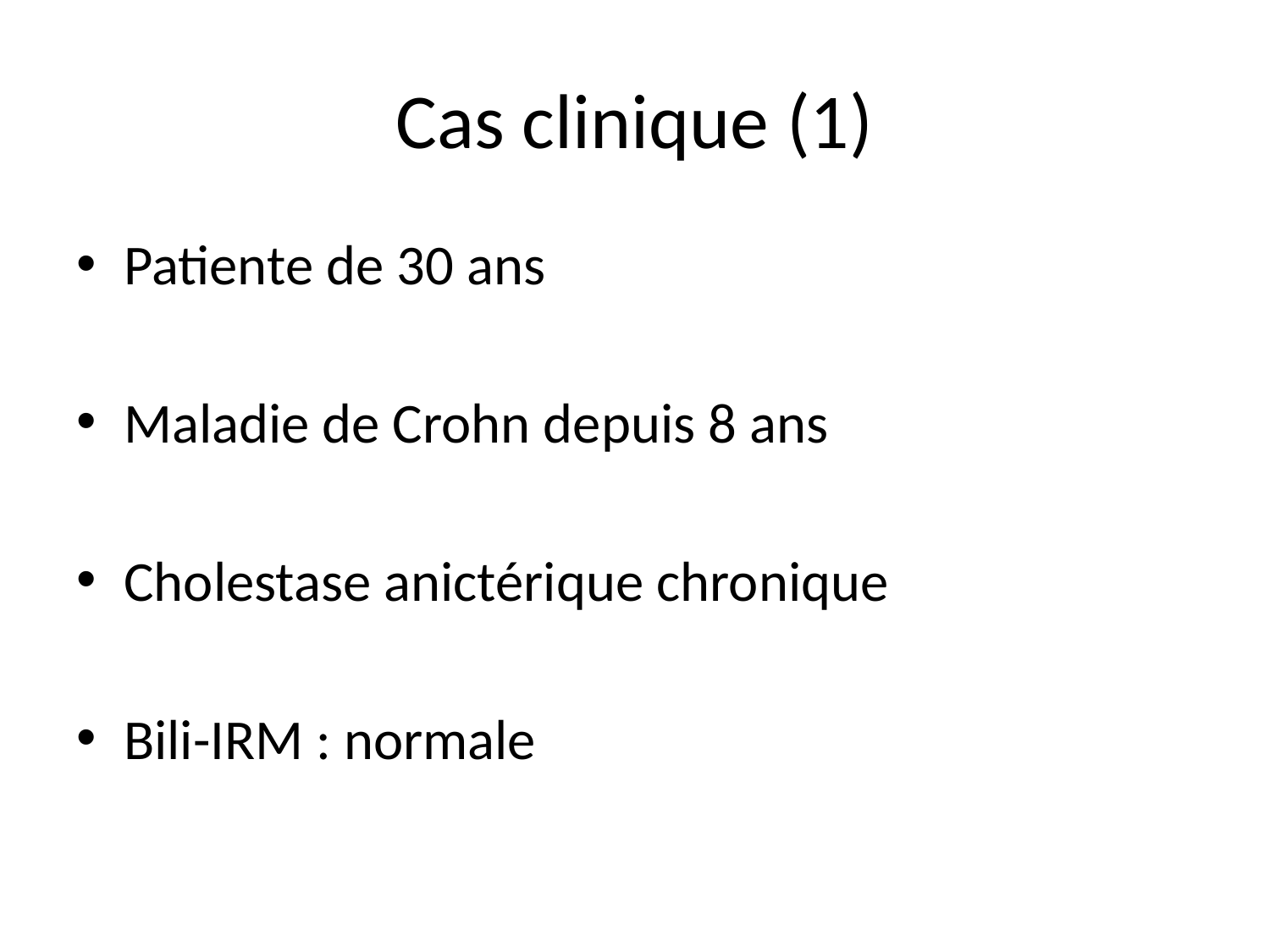

# Cas clinique (1)
Patiente de 30 ans

Maladie de Crohn depuis 8 ans

Cholestase anictérique chronique

Bili-IRM : normale